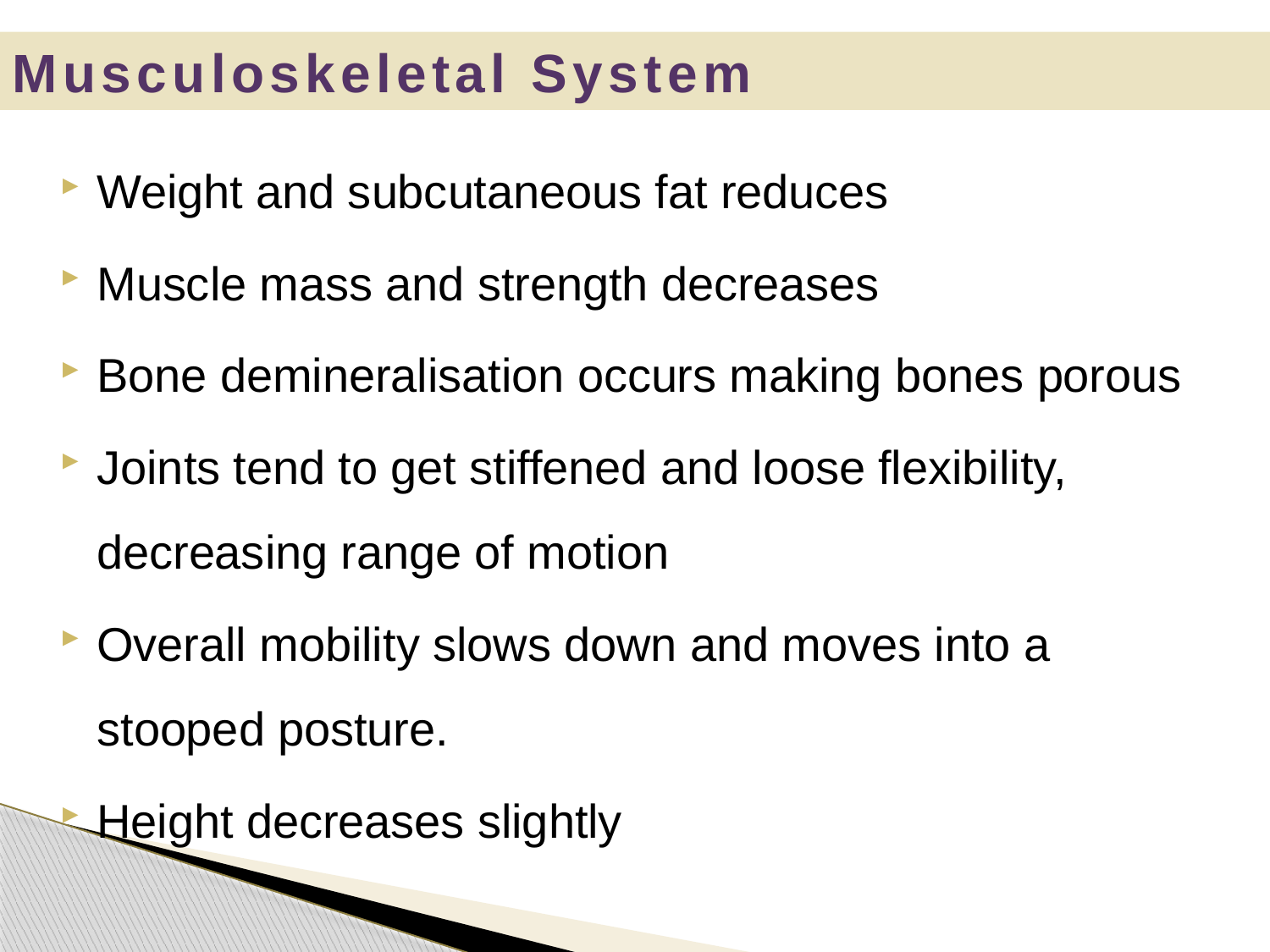

# Musculoskeletal System
Weight and subcutaneous fat reduces
Muscle mass and strength decreases
Bone demineralisation occurs making bones porous
Joints tend to get stiffened and loose flexibility, decreasing range of motion
Overall mobility slows down and moves into a stooped posture.
Height decreases slightly